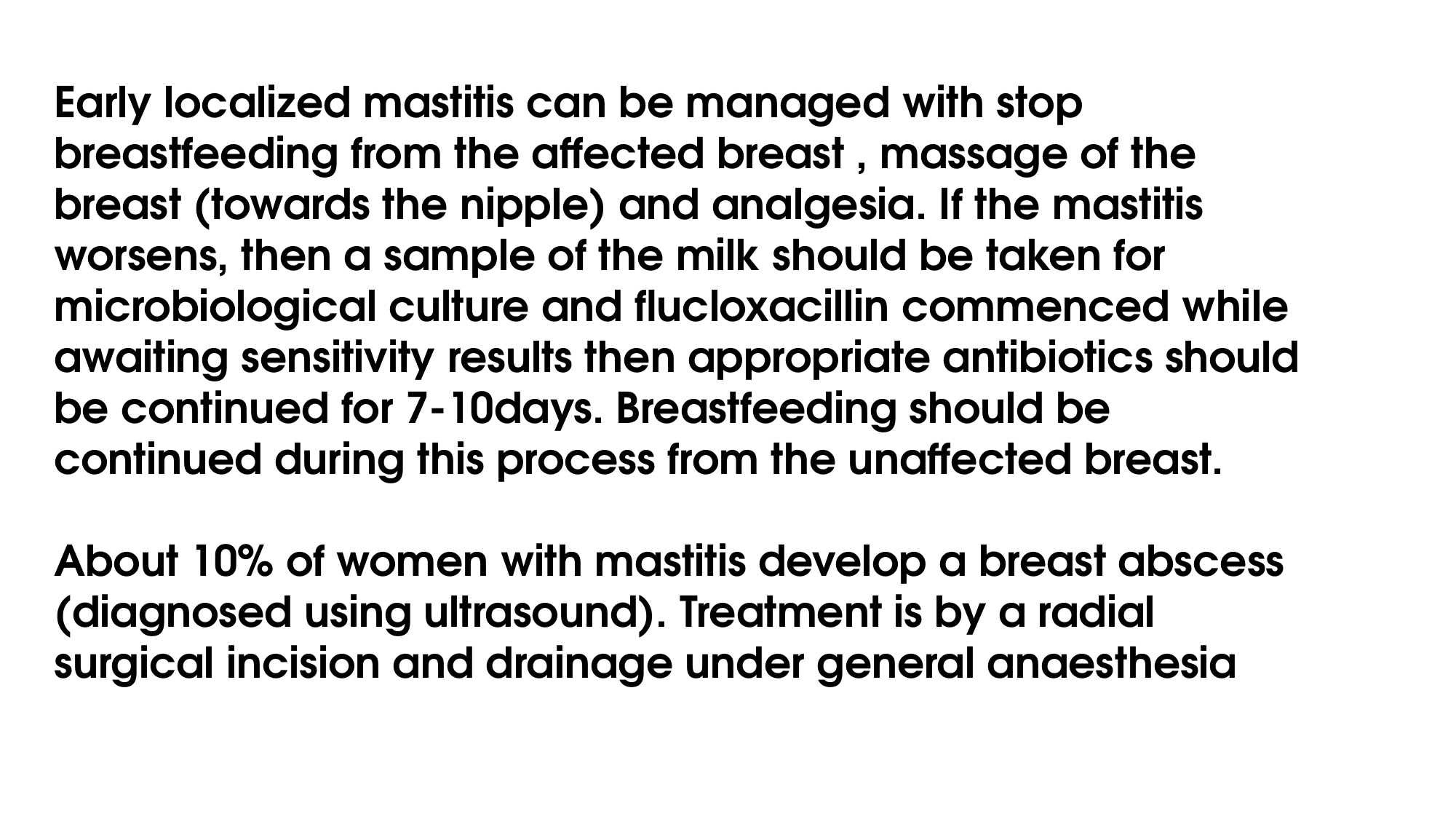

Early localized mastitis can be managed with stop breastfeeding from the affected breast , massage of the breast (towards the nipple) and analgesia. If the mastitis worsens, then a sample of the milk should be taken for microbiological culture and flucloxacillin commenced while awaiting sensitivity results then appropriate antibiotics should be continued for 7-10days. Breastfeeding should be continued during this process from the unaffected breast.

About 10% of women with mastitis develop a breast abscess (diagnosed using ultrasound). Treatment is by a radial surgical incision and drainage under general anaesthesia